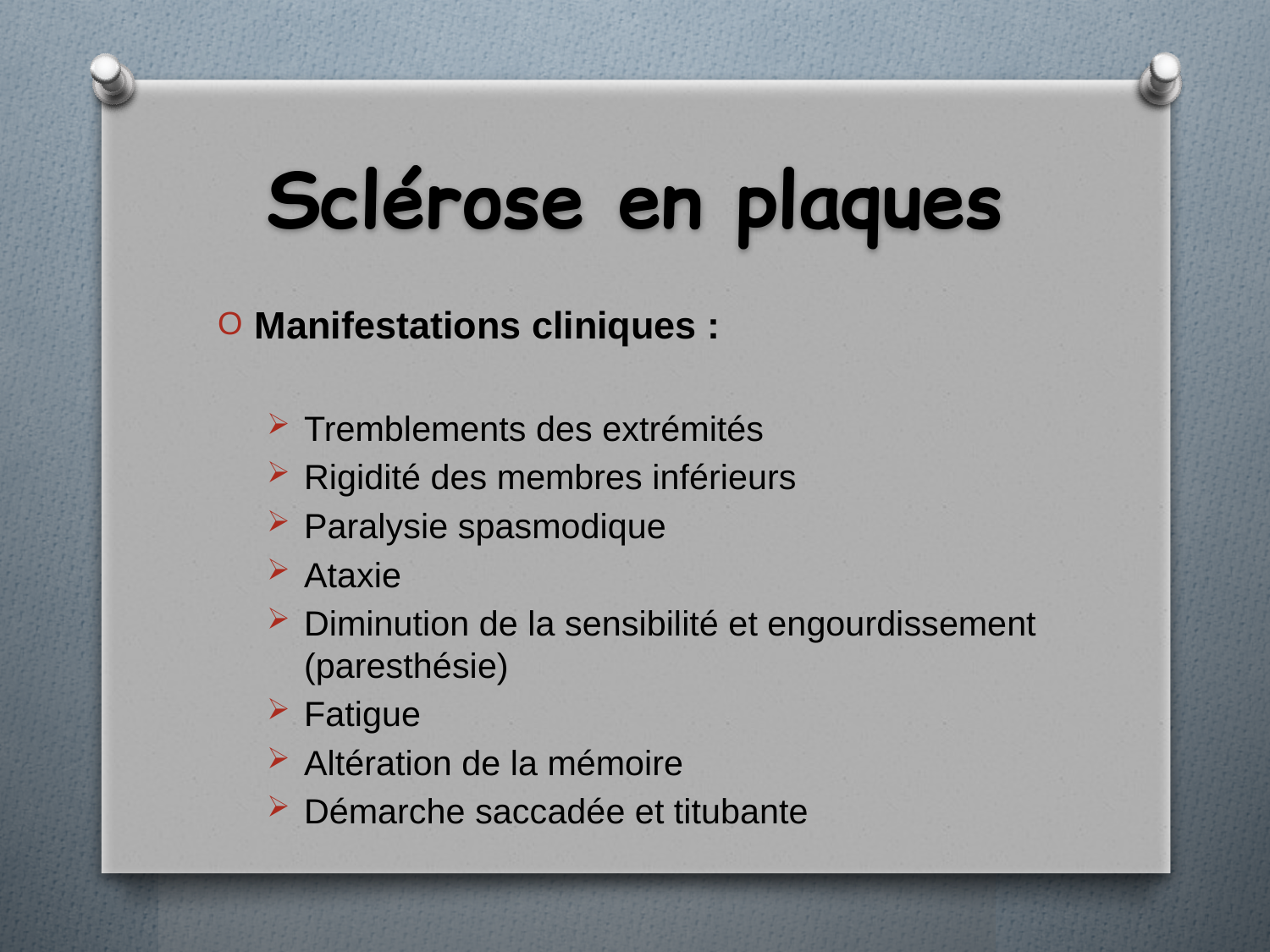

# Sclérose en plaques
Manifestations cliniques :

Tremblements des extrémités
Rigidité des membres inférieurs
Paralysie spasmodique
Ataxie
Diminution de la sensibilité et engourdissement (paresthésie)
Fatigue
Altération de la mémoire
Démarche saccadée et titubante